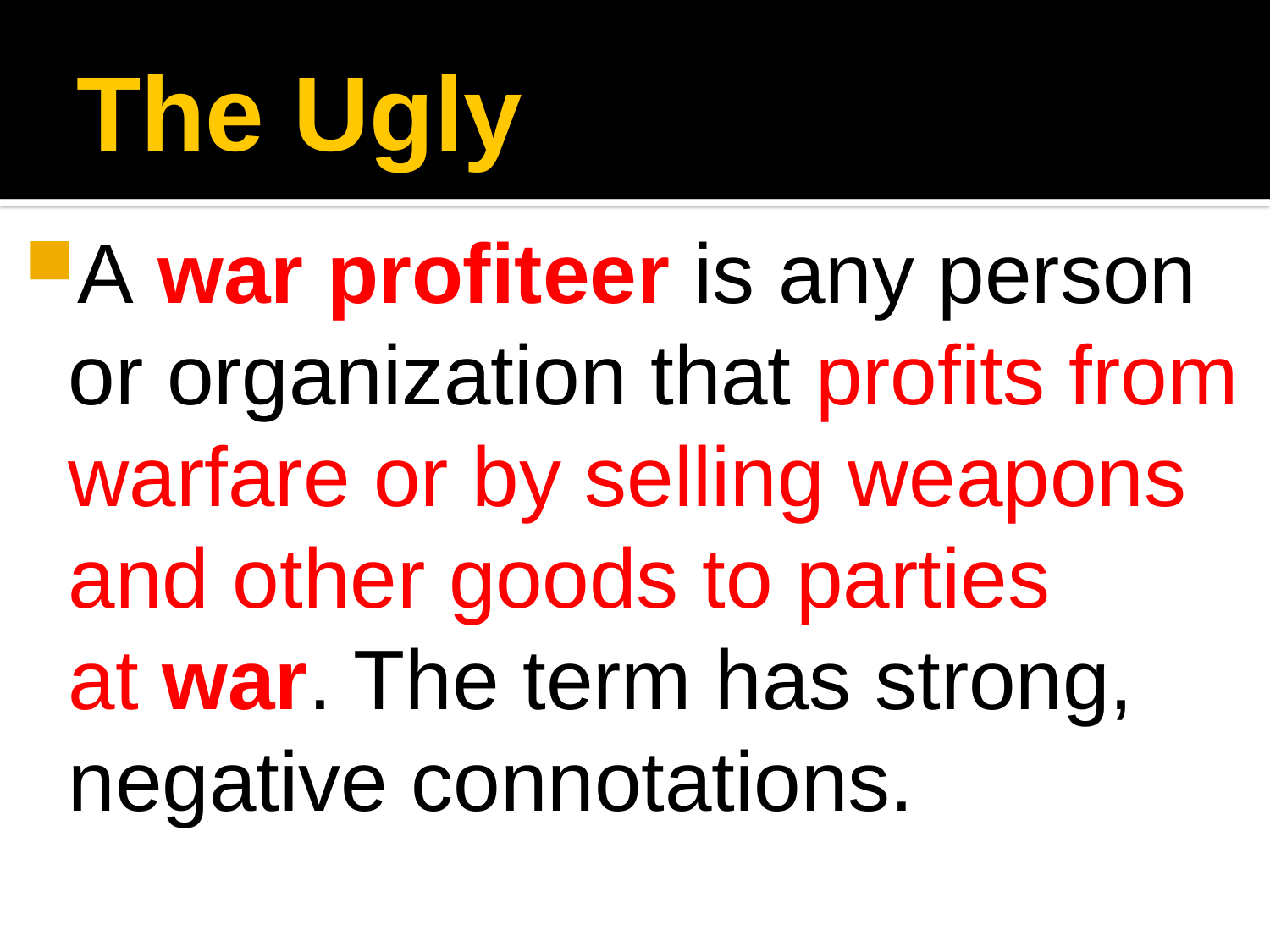

# The Ugly
A war profiteer is any person or organization that profits from warfare or by selling weapons and other goods to parties at war. The term has strong, negative connotations.